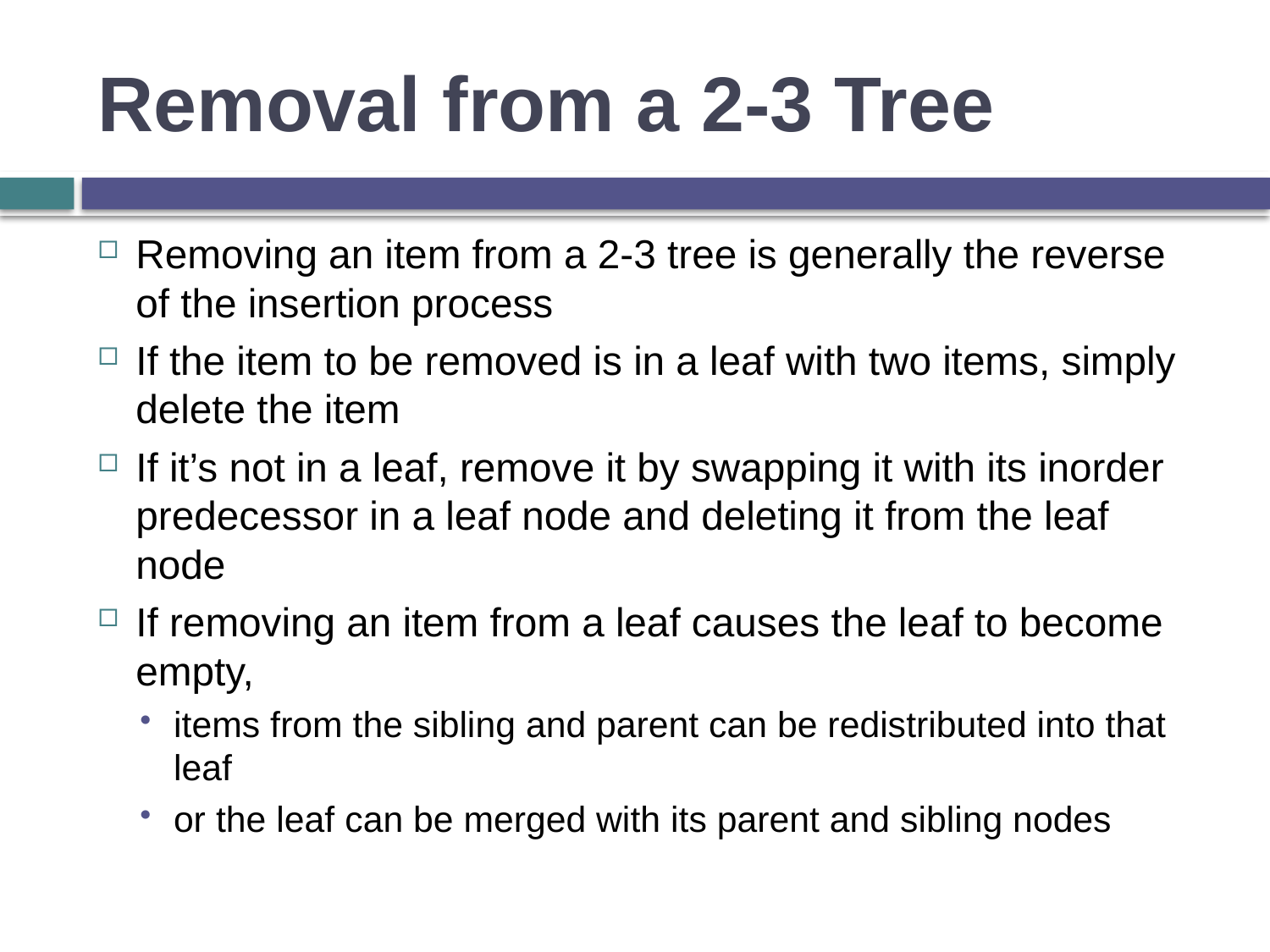

# Removal from a 2-3 Tree
Removing an item from a 2-3 tree is generally the reverse of the insertion process
If the item to be removed is in a leaf with two items, simply delete the item
If it’s not in a leaf, remove it by swapping it with its inorder predecessor in a leaf node and deleting it from the leaf node
If removing an item from a leaf causes the leaf to become empty,
items from the sibling and parent can be redistributed into that leaf
or the leaf can be merged with its parent and sibling nodes